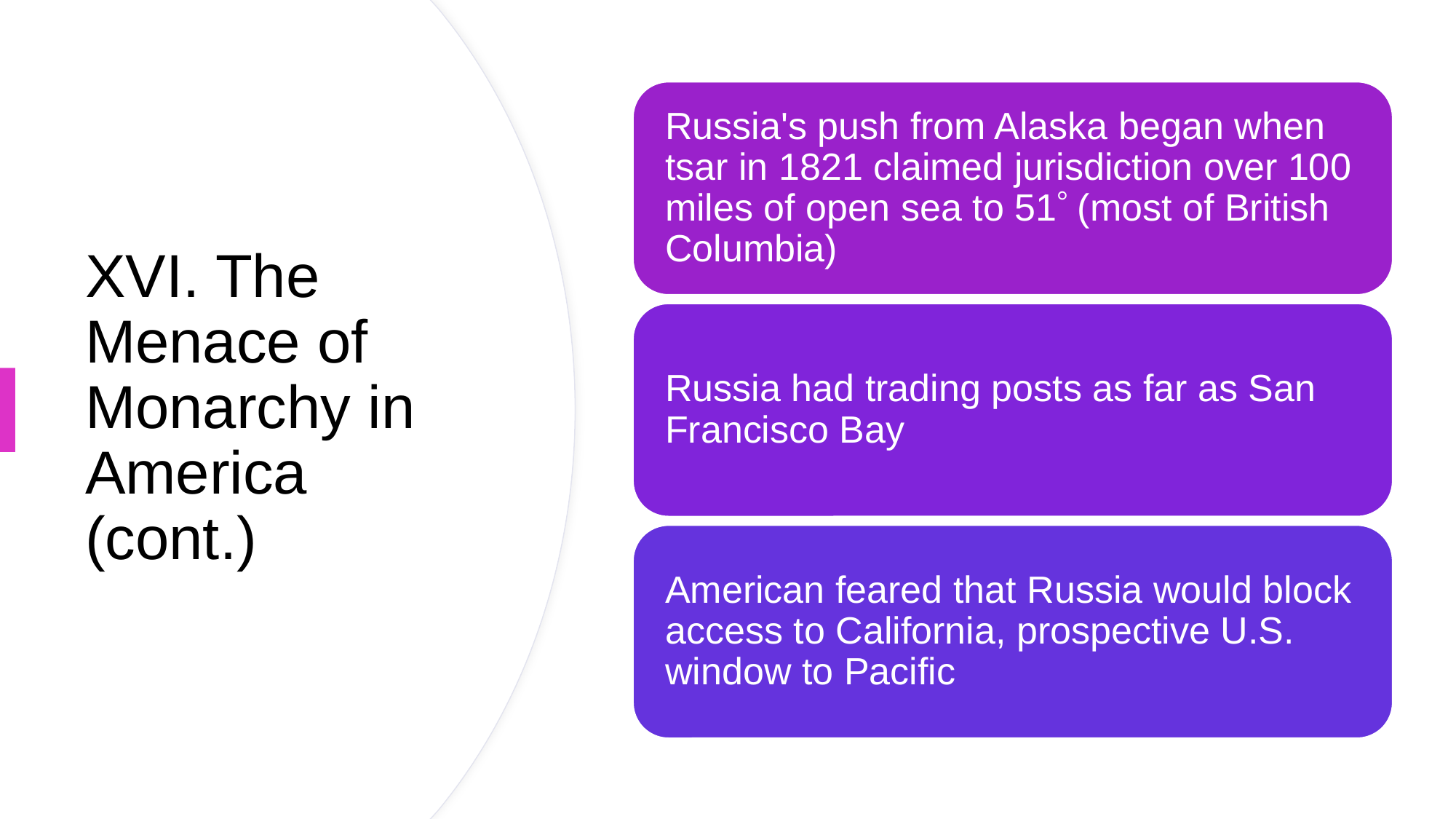

Russia's push from Alaska began when tsar in 1821 claimed jurisdiction over 100 miles of open sea to 51° (most of British Columbia)
Russia had trading posts as far as San Francisco Bay
American feared that Russia would block access to California, prospective U.S. window to Pacific
# XVI. The Menace of Monarchy in America (cont.)